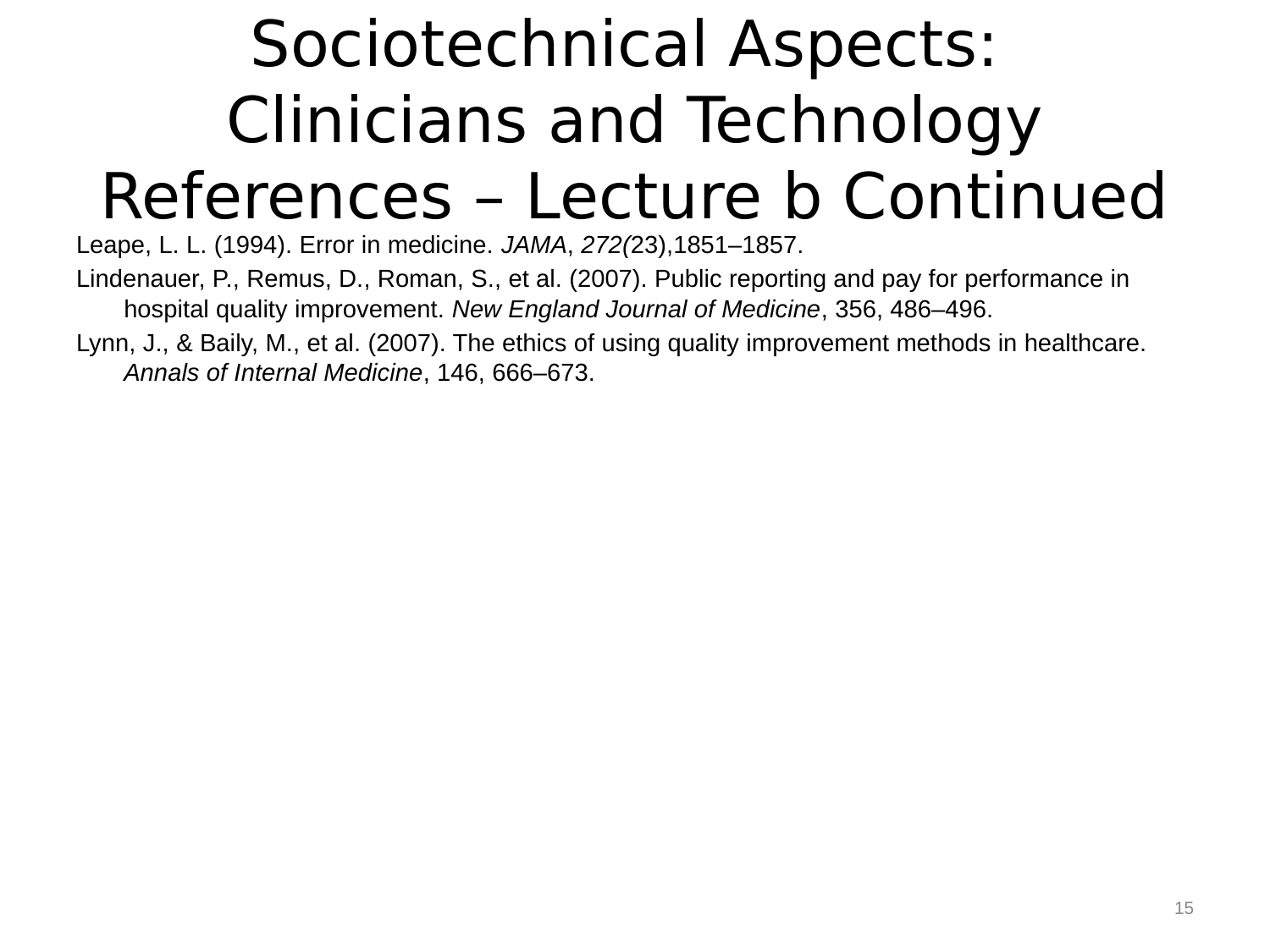

# Sociotechnical Aspects: Clinicians and Technology References – Lecture b Continued
Leape, L. L. (1994). Error in medicine. JAMA, 272(23),1851–1857.
Lindenauer, P., Remus, D., Roman, S., et al. (2007). Public reporting and pay for performance in hospital quality improvement. New England Journal of Medicine, 356, 486–496.
Lynn, J., & Baily, M., et al. (2007). The ethics of using quality improvement methods in healthcare. Annals of Internal Medicine, 146, 666–673.
15